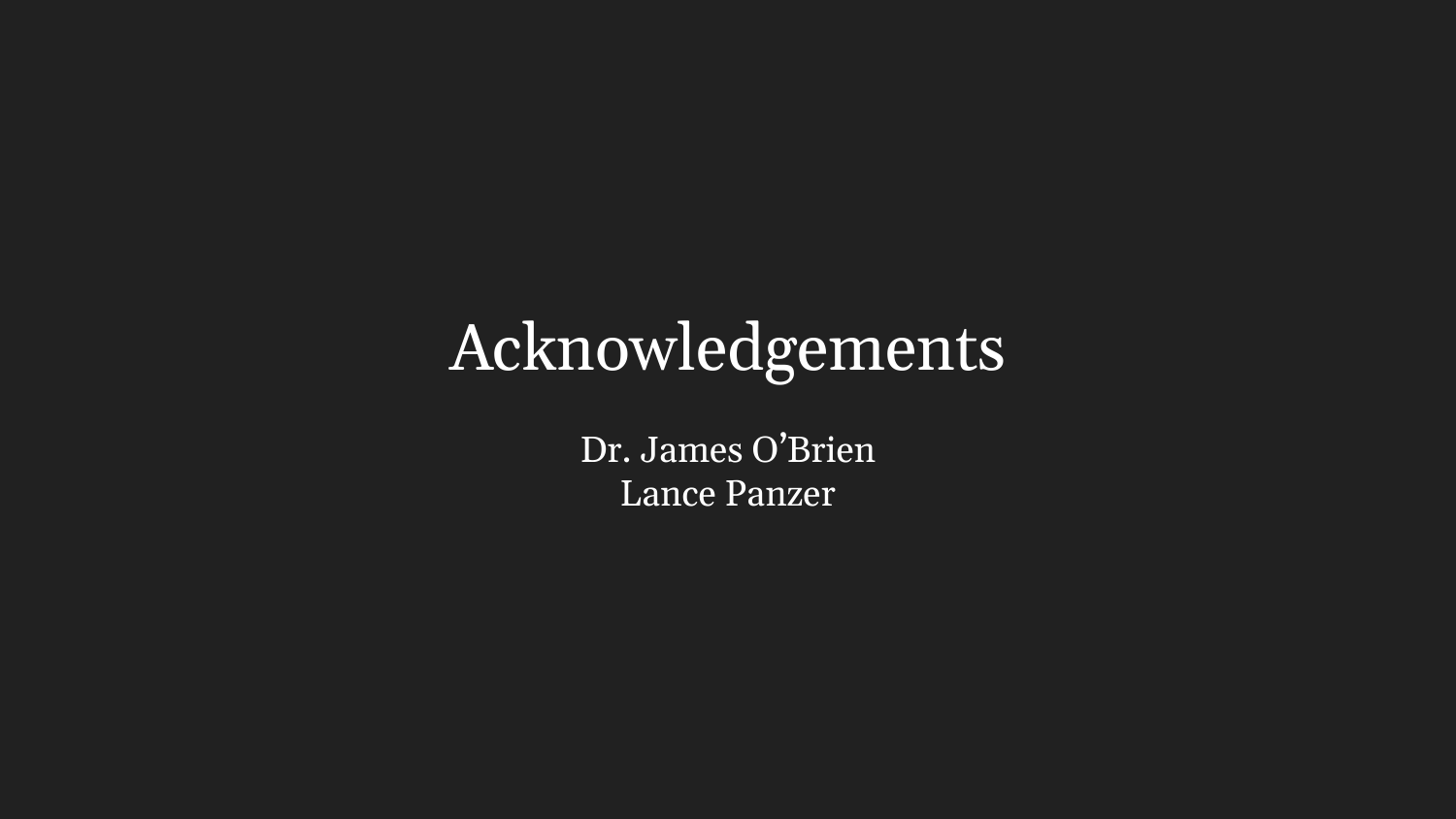

# Acknowledgements Dr. James O’Brien Lance Panzer